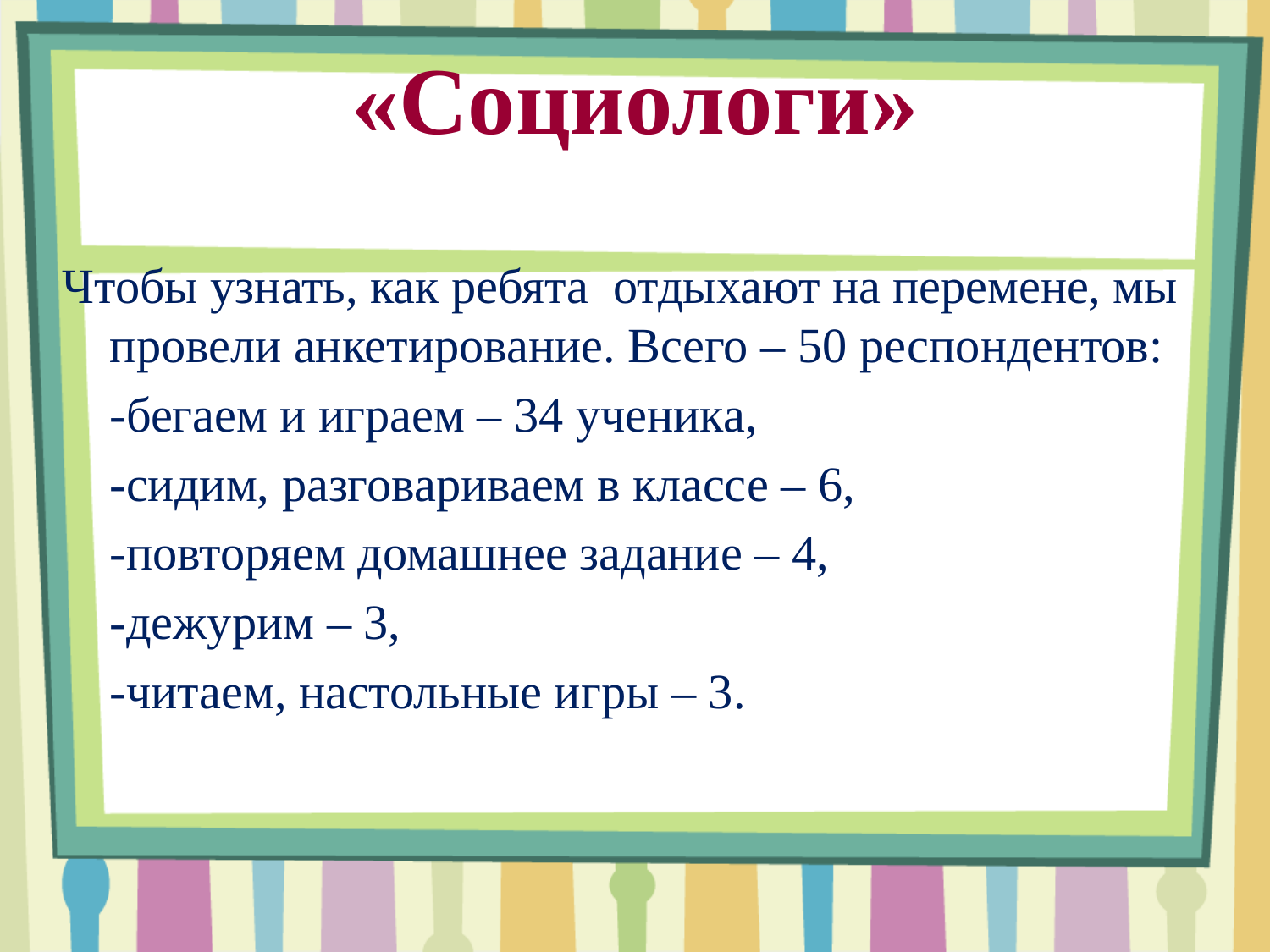

# «Социологи»
Чтобы узнать, как ребята  отдыхают на перемене, мы провели анкетирование. Всего – 50 респондентов:
	-бегаем и играем – 34 ученика,
	-сидим, разговариваем в классе – 6,
	-повторяем домашнее задание – 4,
	-дежурим – 3,
	-читаем, настольные игры – 3.